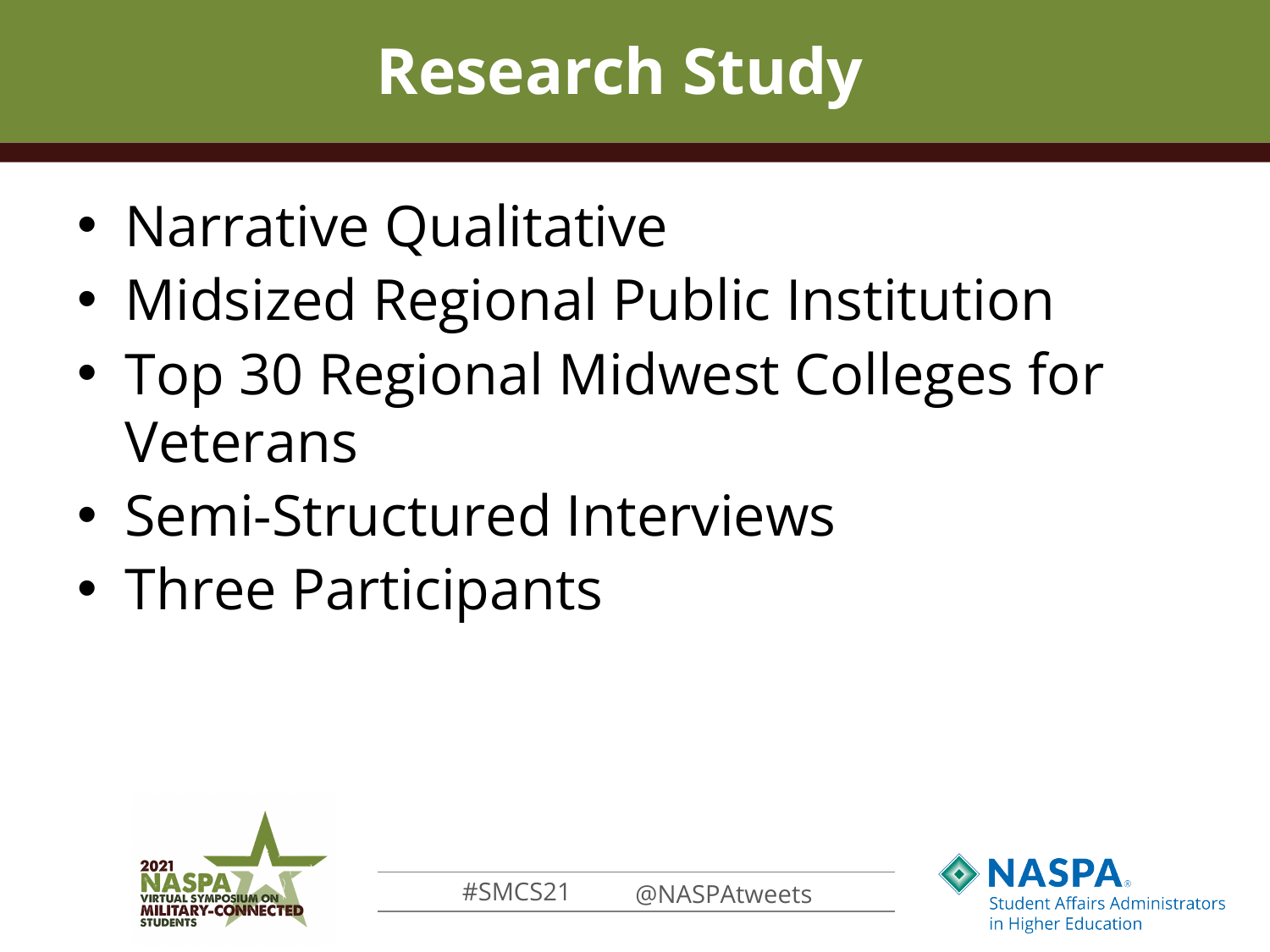

# Research Study
Narrative Qualitative
Midsized Regional Public Institution
Top 30 Regional Midwest Colleges for Veterans
Semi-Structured Interviews
Three Participants